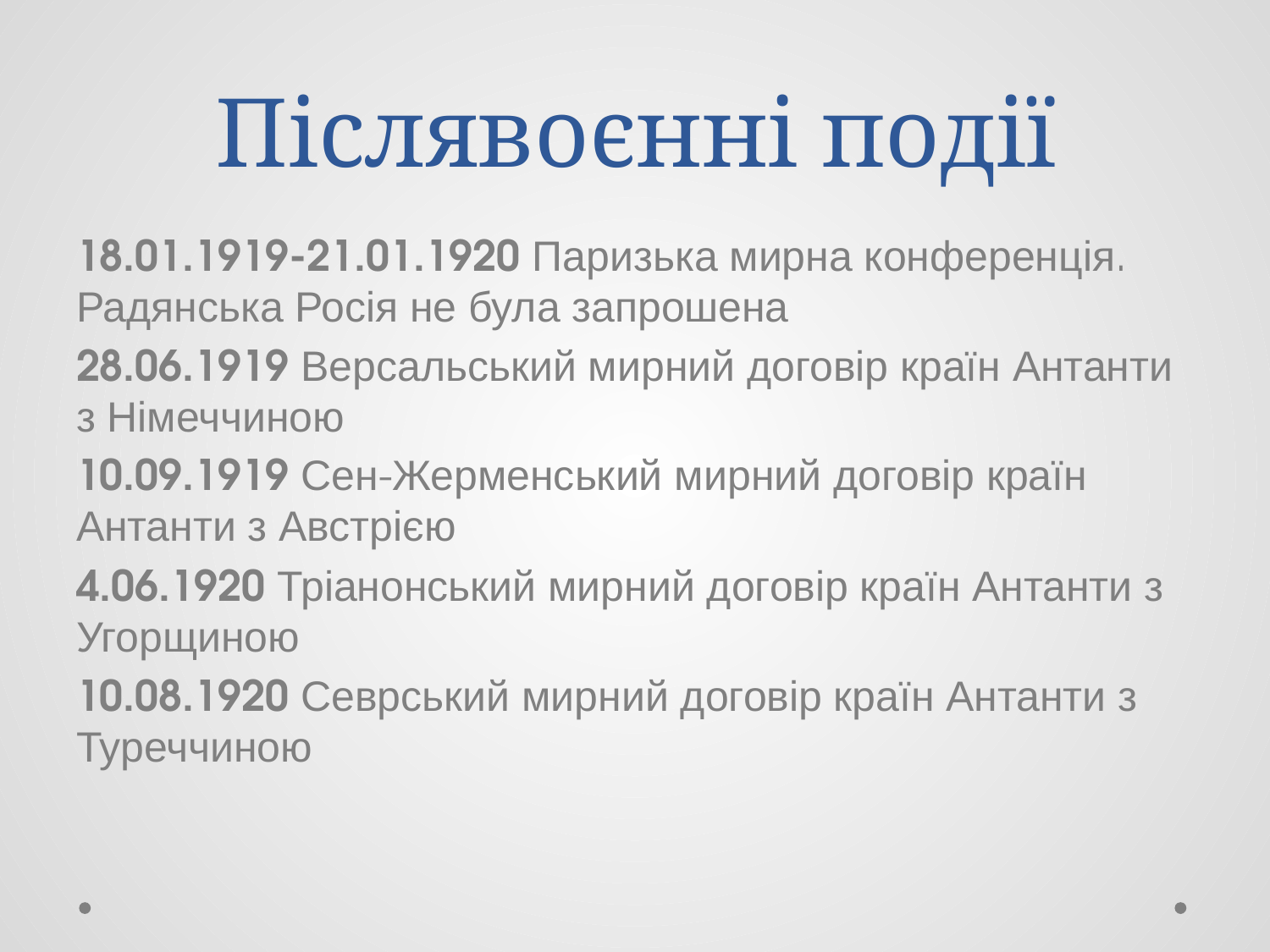

# Післявоєнні події
18.01.1919-21.01.1920 Паризька мирна конференція. Радянська Росія не була запрошена
28.06.1919 Версальський мирний договір країн Антанти з Німеччиною
10.09.1919 Сен-Жерменський мирний договір країн Антанти з Австрією
4.06.1920 Тріанонський мирний договір країн Антанти з Угорщиною
10.08.1920 Севрський мирний договір країн Антанти з Туреччиною